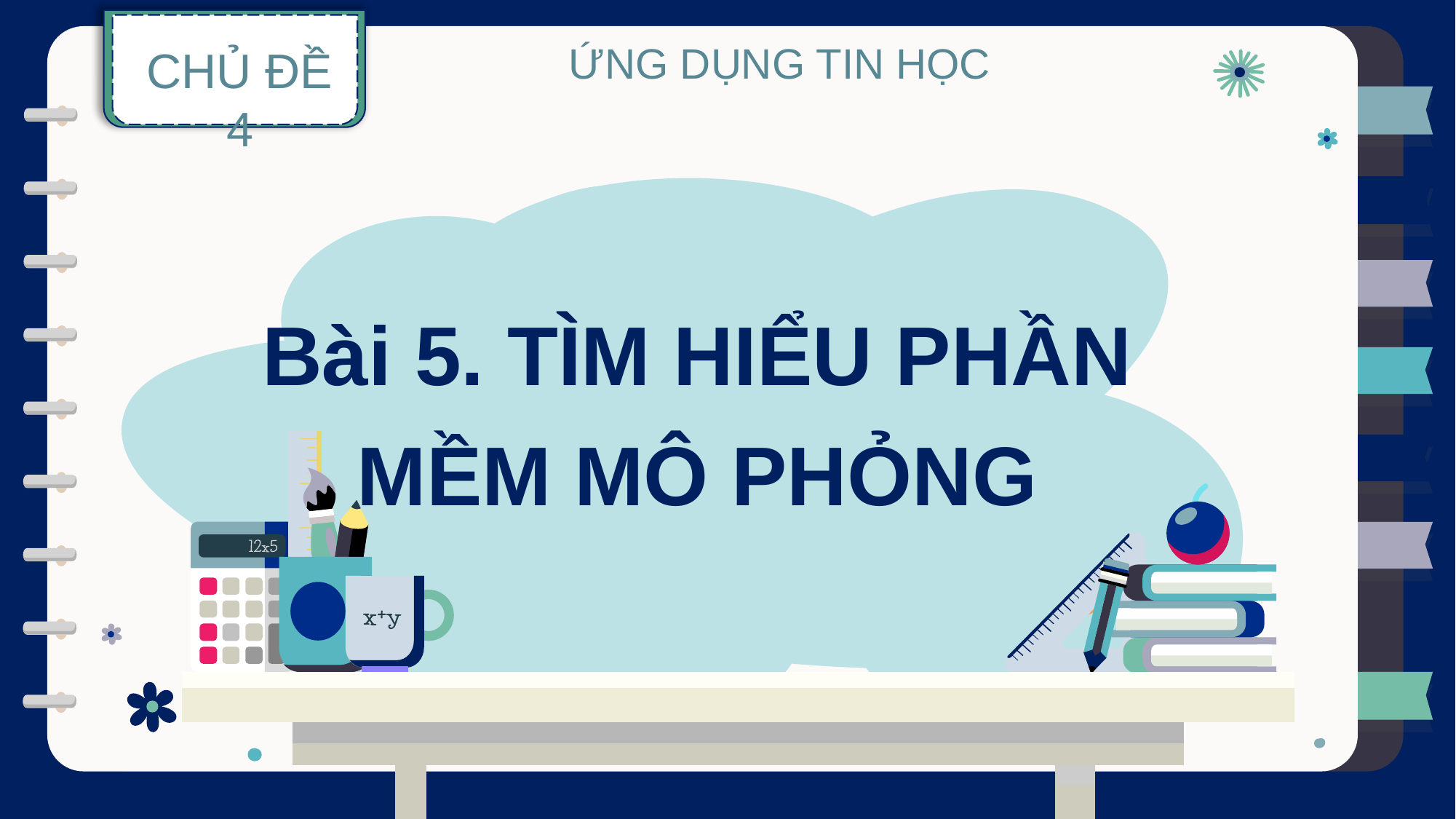

CHỦ ĐỀ 4
ỨNG DỤNG TIN HỌC
Bài 5. TÌM HIỂU PHẦN MỀM MÔ PHỎNG